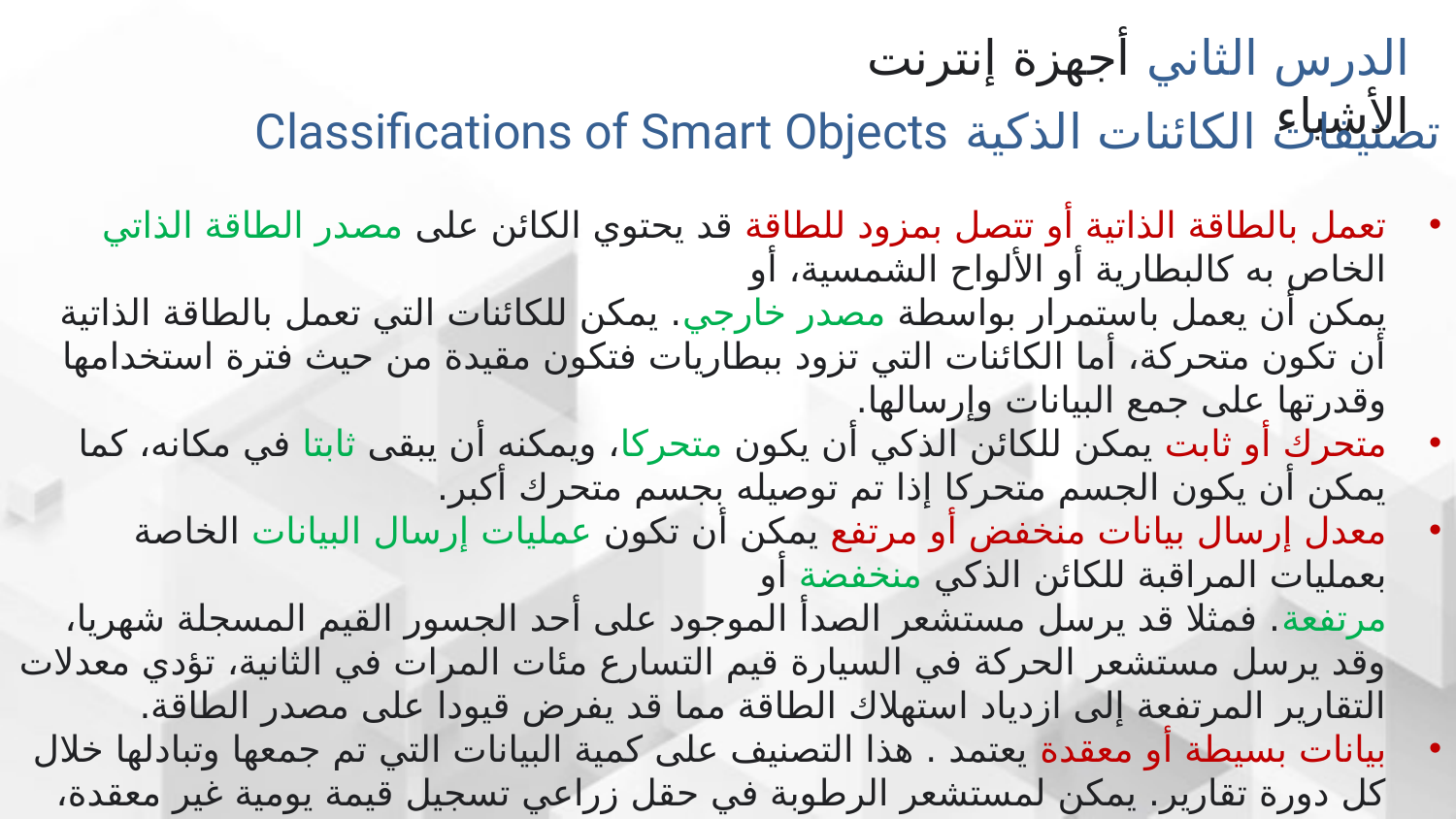

الدرس الثاني أجهزة إنترنت الأشياء
تصنيفات الكائنات الذكية Classifications of Smart Objects
تعمل بالطاقة الذاتية أو تتصل بمزود للطاقة قد يحتوي الكائن على مصدر الطاقة الذاتي الخاص به كالبطارية أو الألواح الشمسية، أو
يمكن أن يعمل باستمرار بواسطة مصدر خارجي. يمكن للكائنات التي تعمل بالطاقة الذاتية أن تكون متحركة، أما الكائنات التي تزود ببطاريات فتكون مقيدة من حيث فترة استخدامها وقدرتها على جمع البيانات وإرسالها.
متحرك أو ثابت يمكن للكائن الذكي أن يكون متحركا، ويمكنه أن يبقى ثابتا في مكانه، كما يمكن أن يكون الجسم متحركا إذا تم توصيله بجسم متحرك أكبر.
معدل إرسال بيانات منخفض أو مرتفع يمكن أن تكون عمليات إرسال البيانات الخاصة بعمليات المراقبة للكائن الذكي منخفضة أو
مرتفعة. فمثلا قد يرسل مستشعر الصدأ الموجود على أحد الجسور القيم المسجلة شهريا، وقد يرسل مستشعر الحركة في السيارة قيم التسارع مئات المرات في الثانية، تؤدي معدلات التقارير المرتفعة إلى ازدياد استهلاك الطاقة مما قد يفرض قيودا على مصدر الطاقة.
بيانات بسيطة أو معقدة يعتمد . هذا التصنيف على كمية البيانات التي تم جمعها وتبادلها خلال كل دورة تقارير. يمكن لمستشعر الرطوبة في حقل زراعي تسجيل قيمة يومية غير معقدة، في حين يسجل مستشعر المحرك مئات القيم، مثل درجة الحرارة والضغط وسرعة الغاز وسرعة الانضغاط، يتم تحديد معدل نقل البيانات بناء على عاملين هما تصنيف البيانات ( بسيطة أو معقدة)، ومعدل ارسال البيانات (منخفض إلى مرتفع). والنتيجة هنا عبارة عن مقياس مدمج. قد ينقل كائن متوسط الإنتاج بيانات غير معقدة بمعدل مرتفع نسبيا (في هذه الحالة يظهر مخطط التدفق بصورة متصلة)، أو قد ينقل بيانات كثيرة بمعدل منخفض نسبيا (وفي هذه الحالة يبدو مخطط التدفق متقطعا).